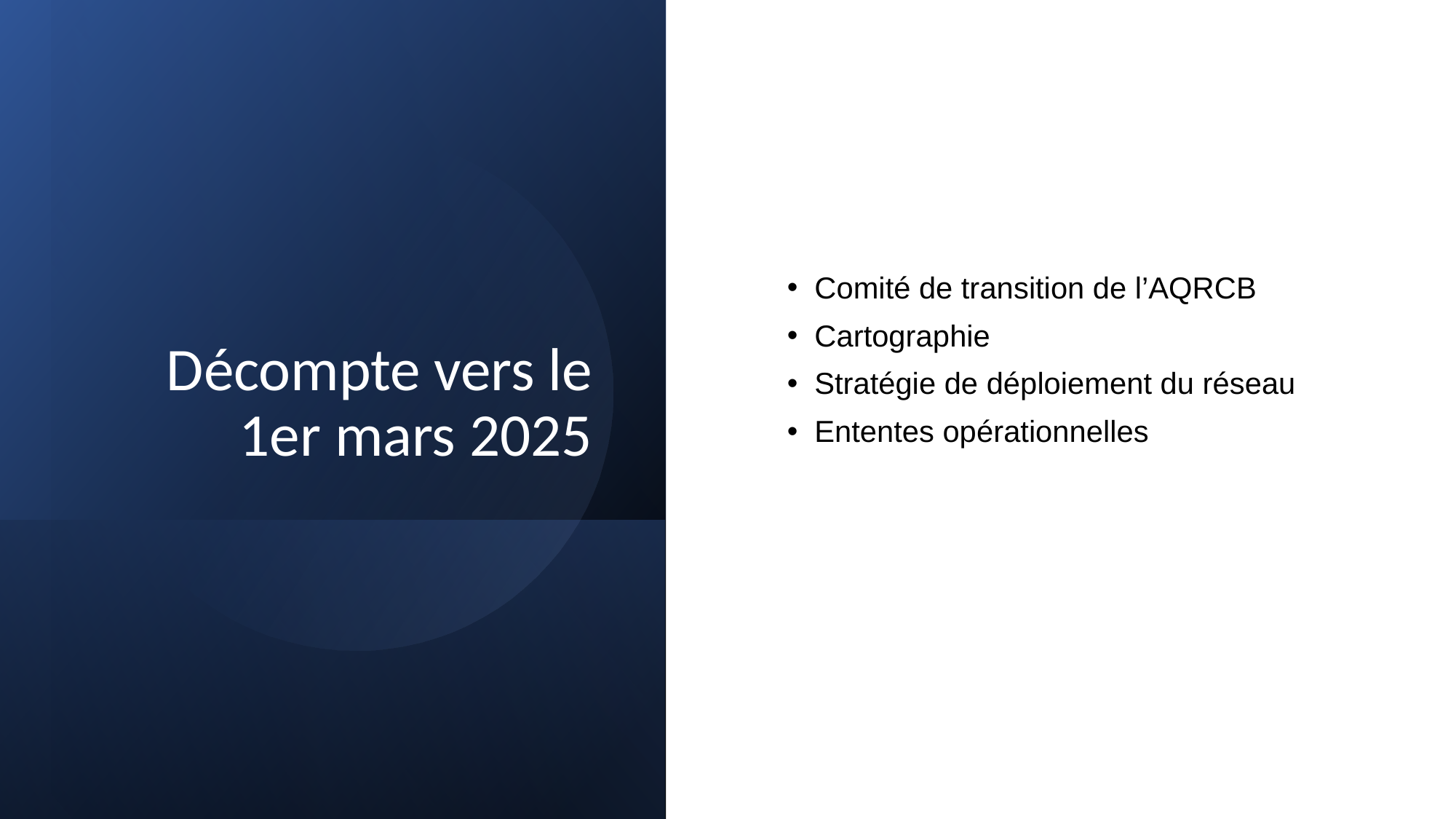

# Décompte vers le 1er mars 2025

Comité de transition de l’AQRCB
Cartographie
Stratégie de déploiement du réseau
Ententes opérationnelles